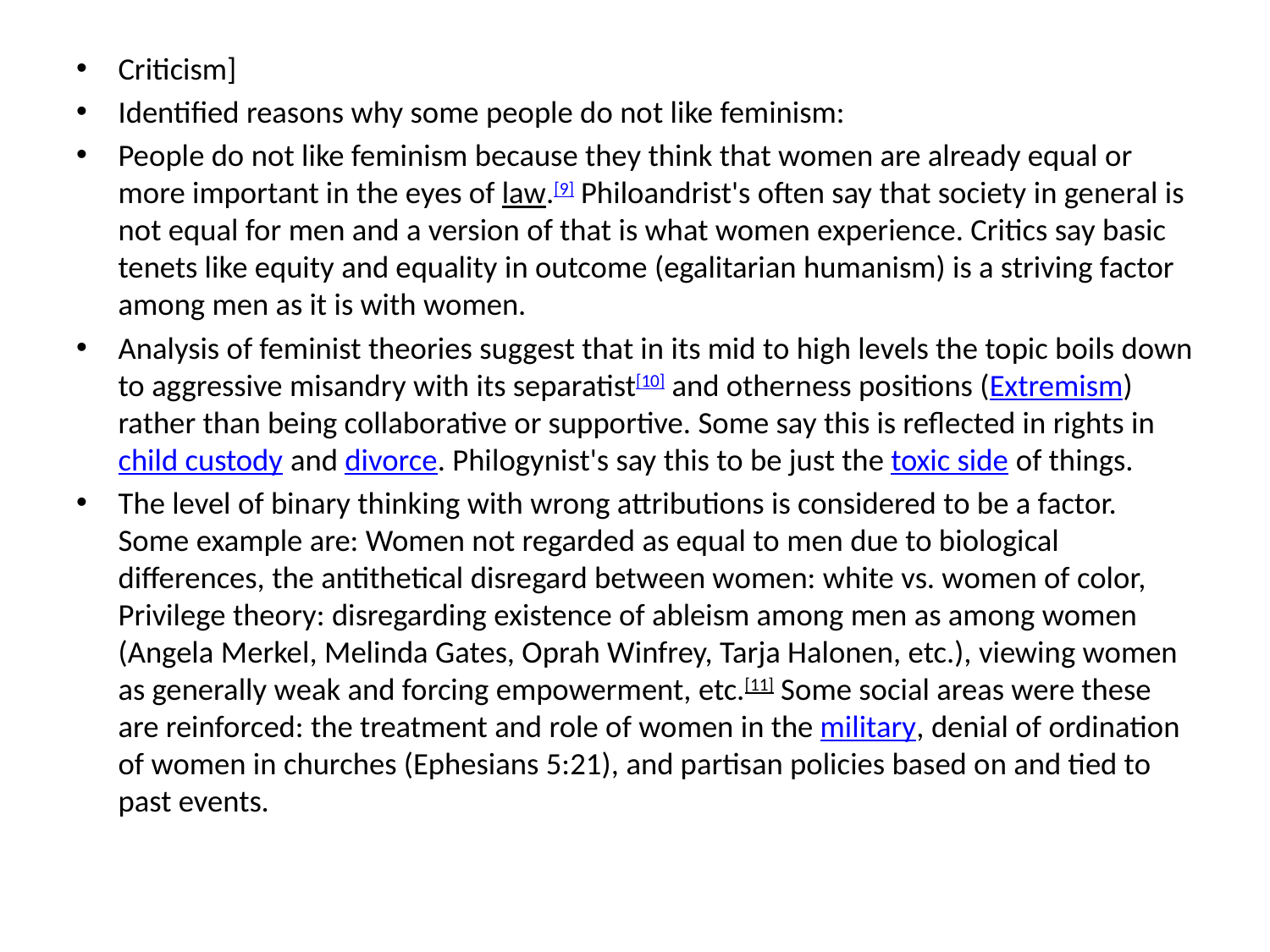

Criticism]
Identified reasons why some people do not like feminism:
People do not like feminism because they think that women are already equal or more important in the eyes of law.[9] Philoandrist's often say that society in general is not equal for men and a version of that is what women experience. Critics say basic tenets like equity and equality in outcome (egalitarian humanism) is a striving factor among men as it is with women.
Analysis of feminist theories suggest that in its mid to high levels the topic boils down to aggressive misandry with its separatist[10] and otherness positions (Extremism) rather than being collaborative or supportive. Some say this is reflected in rights in child custody and divorce. Philogynist's say this to be just the toxic side of things.
The level of binary thinking with wrong attributions is considered to be a factor. Some example are: Women not regarded as equal to men due to biological differences, the antithetical disregard between women: white vs. women of color, Privilege theory: disregarding existence of ableism among men as among women (Angela Merkel, Melinda Gates, Oprah Winfrey, Tarja Halonen, etc.), viewing women as generally weak and forcing empowerment, etc.[11] Some social areas were these are reinforced: the treatment and role of women in the military, denial of ordination of women in churches (Ephesians 5:21), and partisan policies based on and tied to past events.